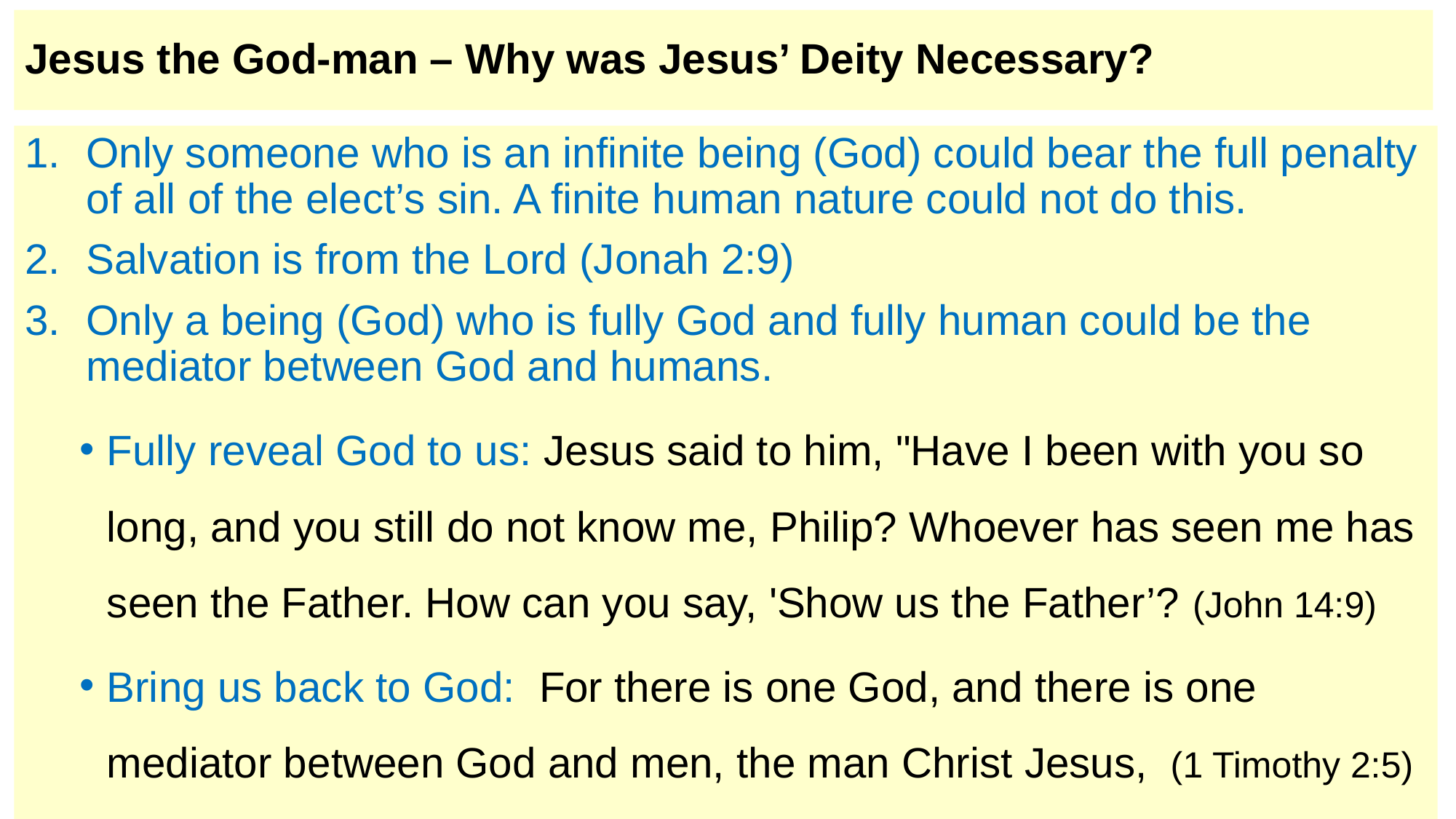

# Jesus the God-man – Why was Jesus’ Deity Necessary?
Only someone who is an infinite being (God) could bear the full penalty of all of the elect’s sin. A finite human nature could not do this.
Salvation is from the Lord (Jonah 2:9)
Only a being (God) who is fully God and fully human could be the mediator between God and humans.
Fully reveal God to us: Jesus said to him, "Have I been with you so long, and you still do not know me, Philip? Whoever has seen me has seen the Father. How can you say, 'Show us the Father’? (John 14:9)
Bring us back to God:  For there is one God, and there is one mediator between God and men, the man Christ Jesus,  (1 Timothy 2:5)